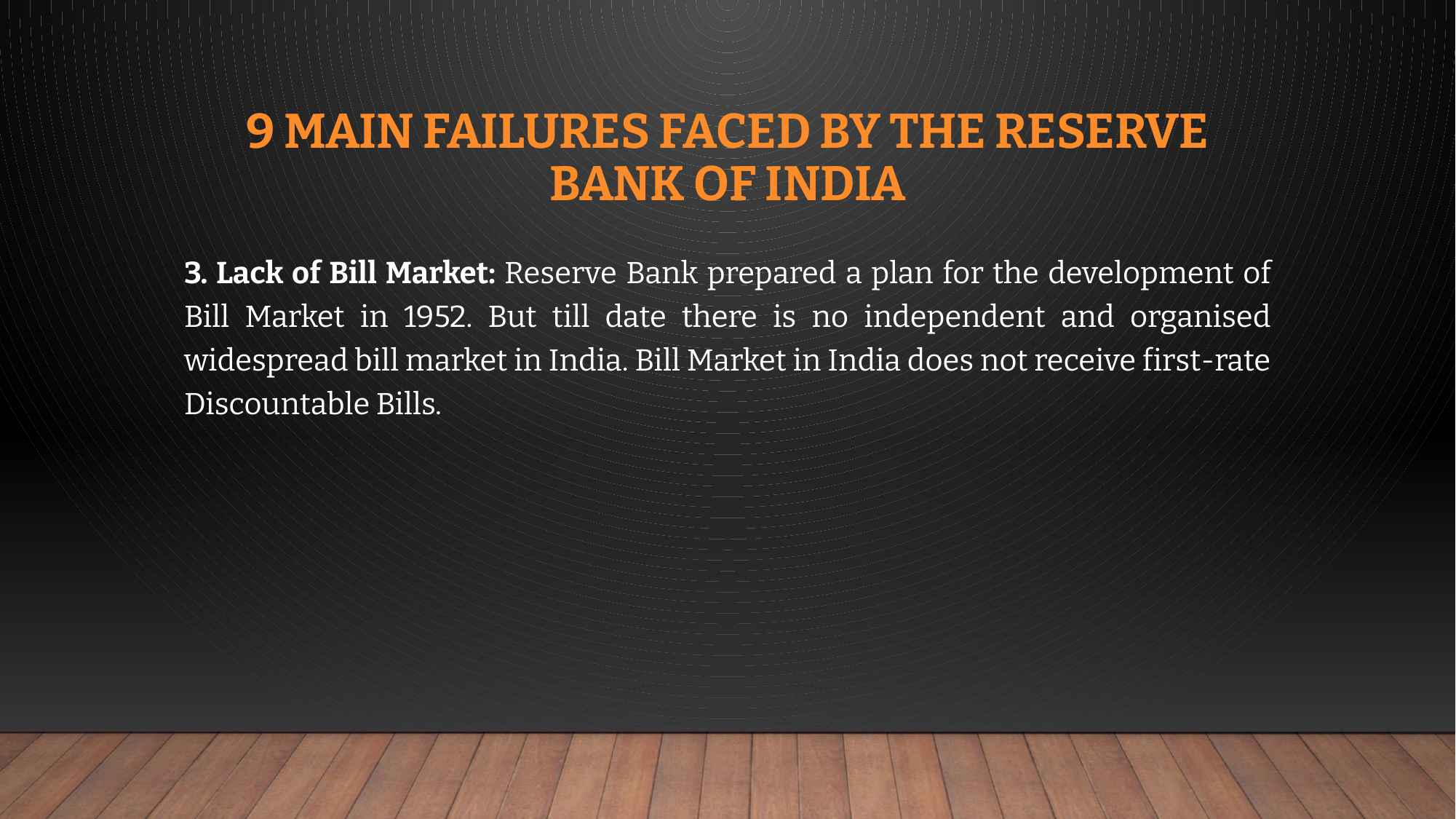

# 9 Main Failures Faced by the Reserve Bank of India
3. Lack of Bill Market: Reserve Bank prepared a plan for the development of Bill Market in 1952. But till date there is no independent and organised widespread bill market in India. Bill Market in India does not receive first-rate Discountable Bills.